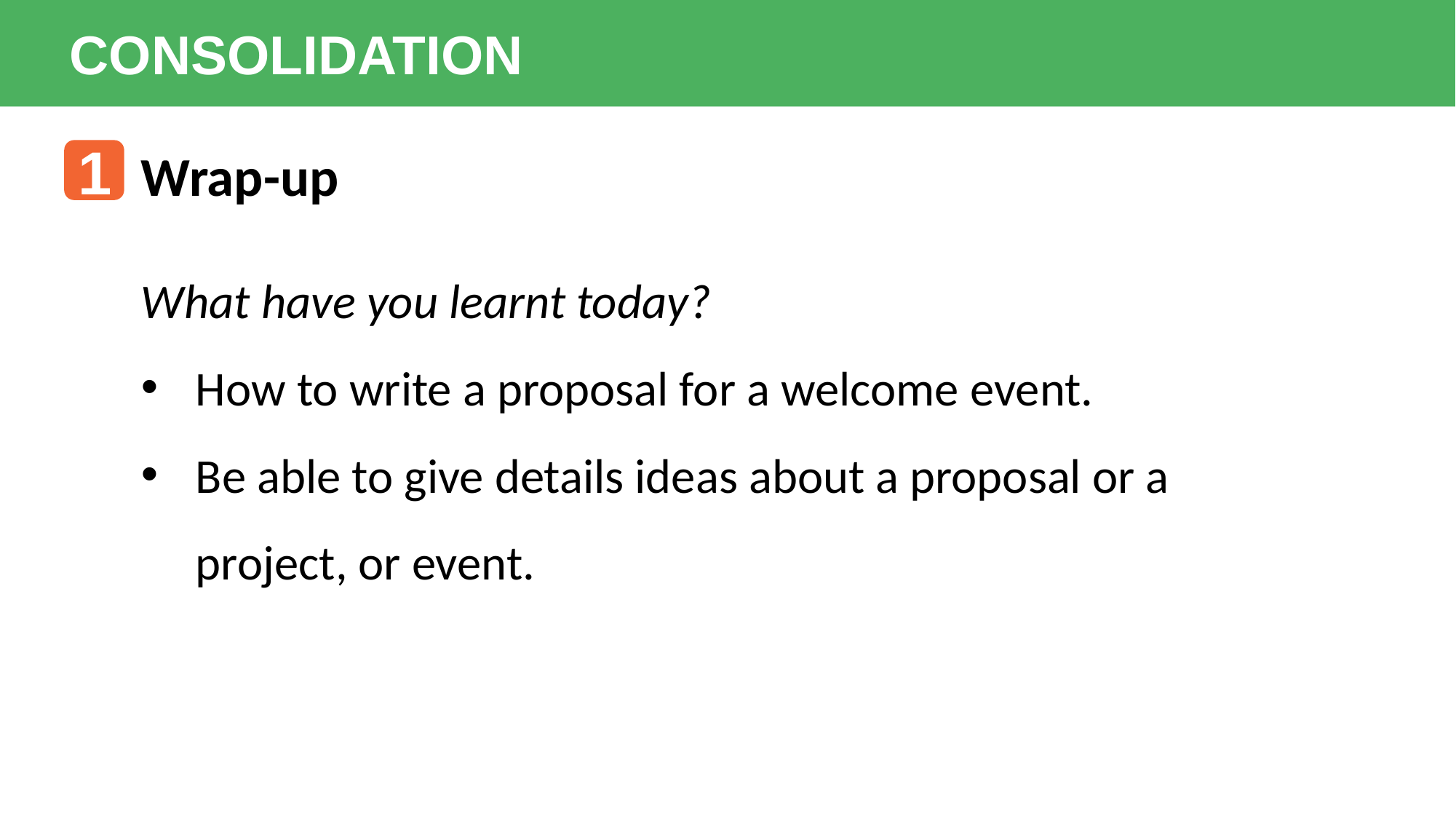

CONSOLIDATION
1
Wrap-up

What have you learnt today?
How to write a proposal for a welcome event.
Be able to give details ideas about a proposal or a project, or event.